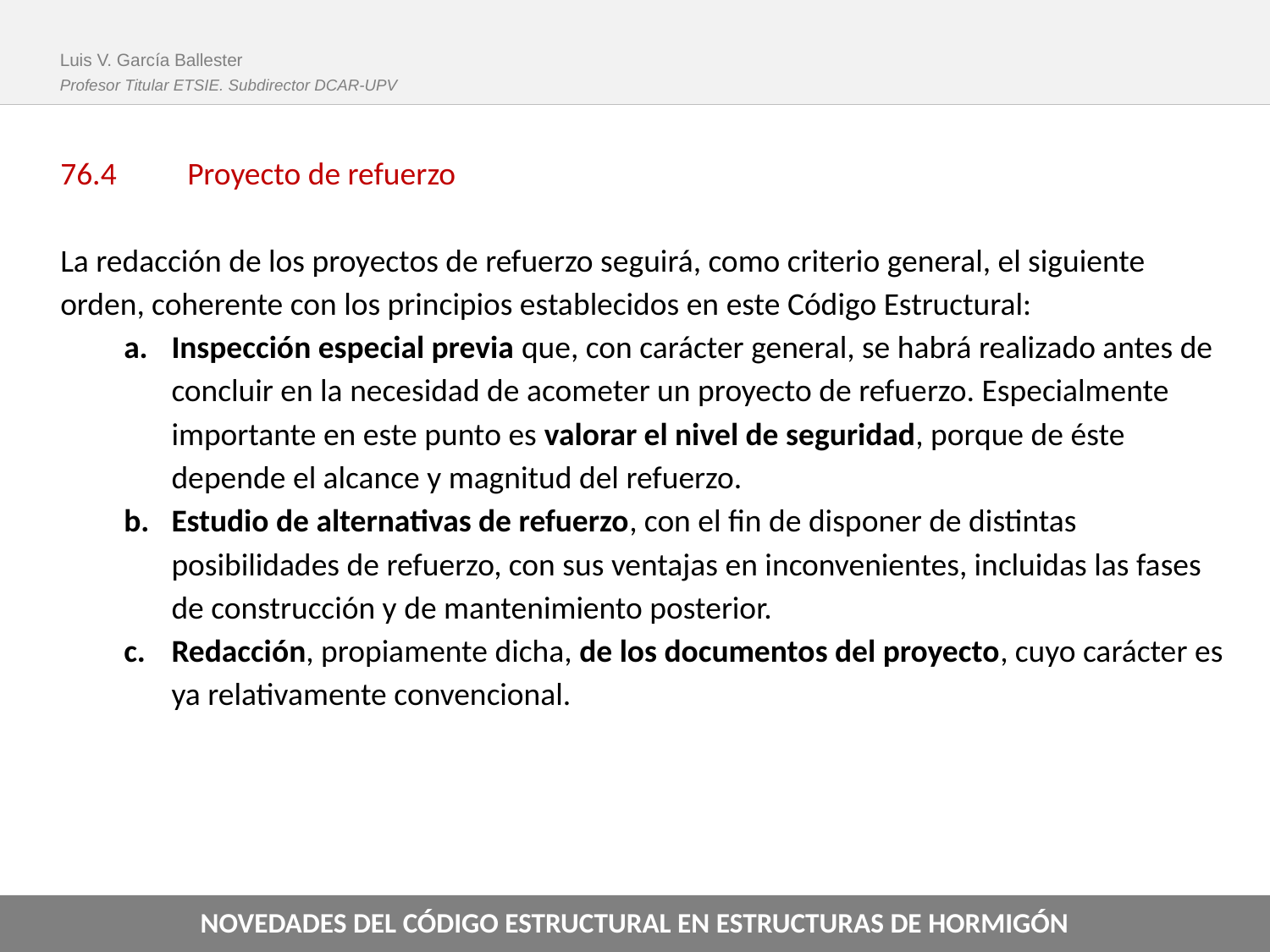

Luis V. García Ballester
Profesor Titular ETSIE. Subdirector DCAR-UPV
76.4	Proyecto de refuerzo

La redacción de los proyectos de refuerzo seguirá, como criterio general, el siguiente orden, coherente con los principios establecidos en este Código Estructural:
Inspección especial previa que, con carácter general, se habrá realizado antes de concluir en la necesidad de acometer un proyecto de refuerzo. Especialmente importante en este punto es valorar el nivel de seguridad, porque de éste depende el alcance y magnitud del refuerzo.
Estudio de alternativas de refuerzo, con el fin de disponer de distintas posibilidades de refuerzo, con sus ventajas en inconvenientes, incluidas las fases de construcción y de mantenimiento posterior.
Redacción, propiamente dicha, de los documentos del proyecto, cuyo carácter es ya relativamente convencional.

NOVEDADES DEL CÓDIGO ESTRUCTURAL EN ESTRUCTURAS DE HORMIGÓN